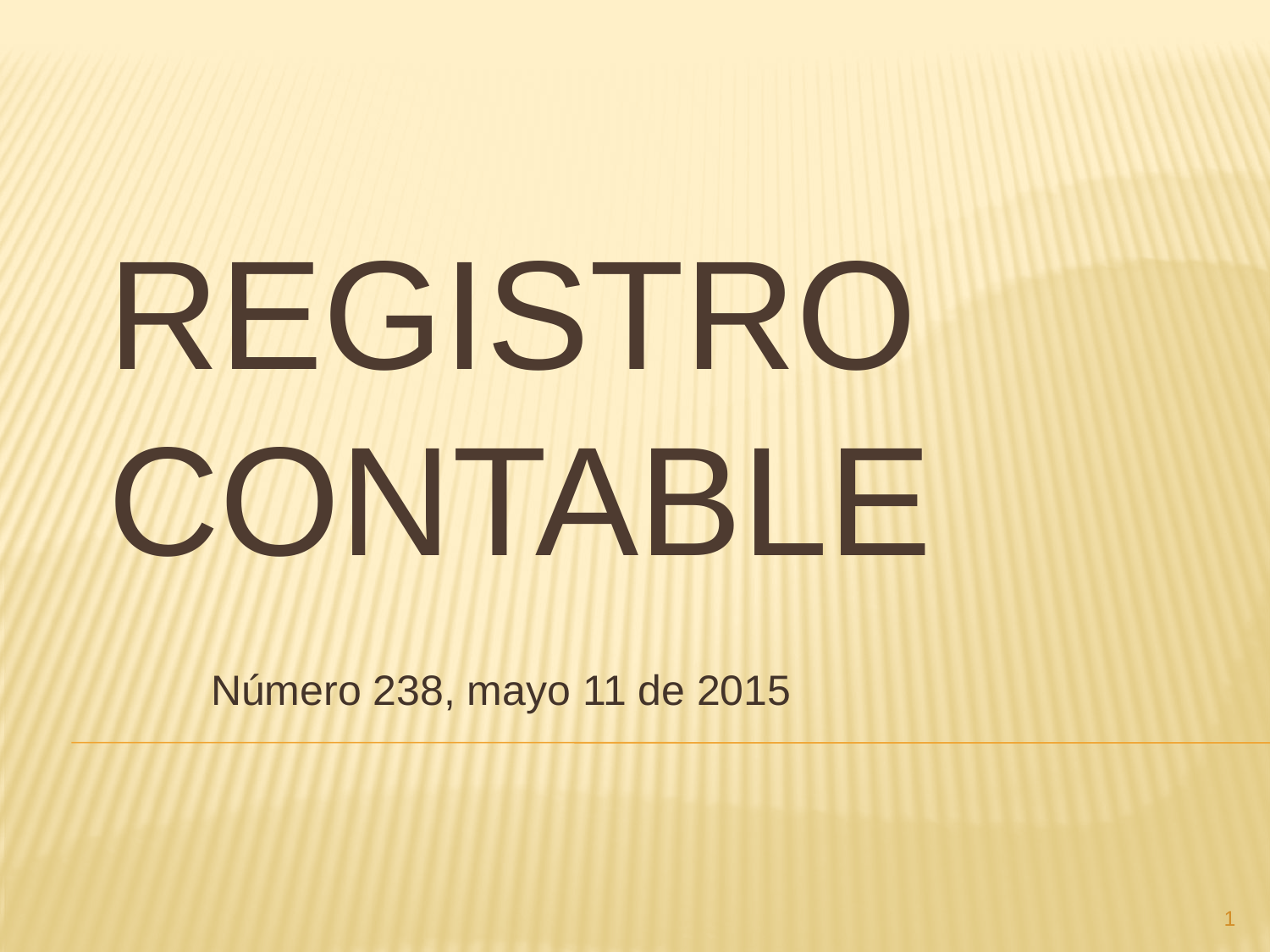

# Registro contable
Número 238, mayo 11 de 2015
1